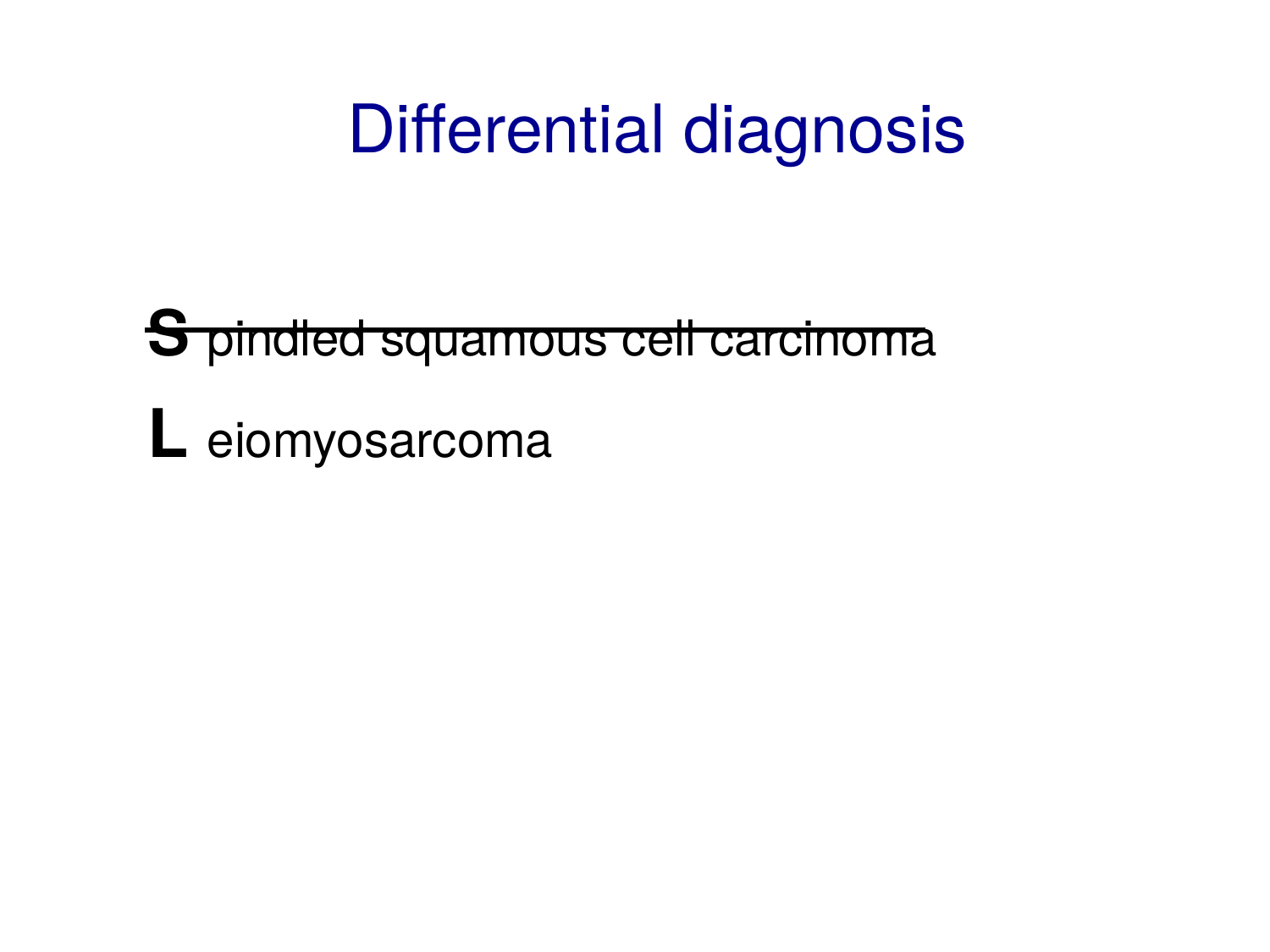

Differential diagnosis
S pindled squamous cell carcinoma
L eiomyosarcoma
A typical fibroxanthoma
M elanoma